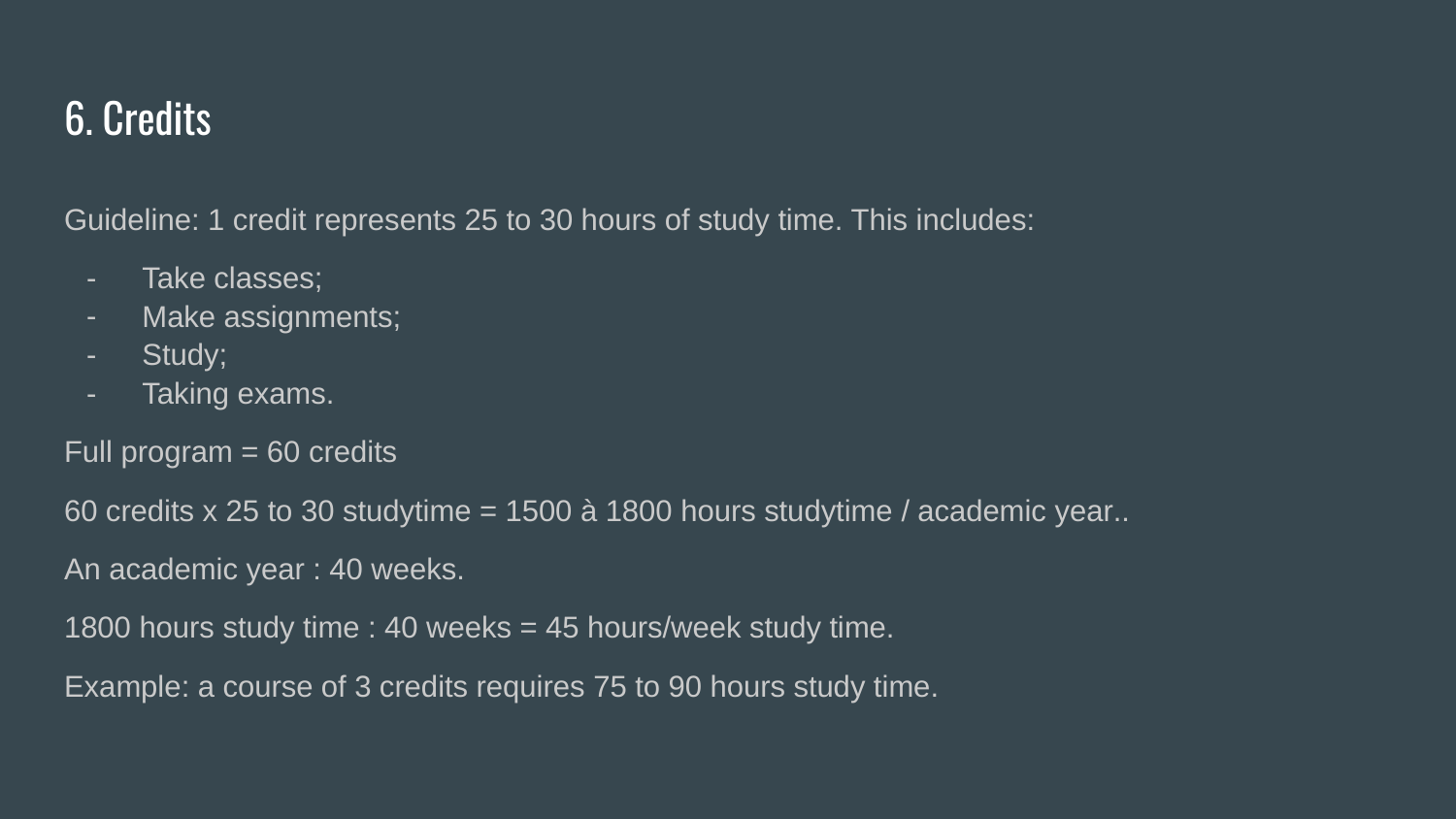

# 6. Credits
Guideline: 1 credit represents 25 to 30 hours of study time. This includes:
Take classes;
Make assignments;
Study;
Taking exams.
Full program = 60 credits
60 credits x 25 to 30 studytime = 1500 à 1800 hours studytime / academic year..
An academic year : 40 weeks.
1800 hours study time : 40 weeks = 45 hours/week study time.
Example: a course of 3 credits requires 75 to 90 hours study time.